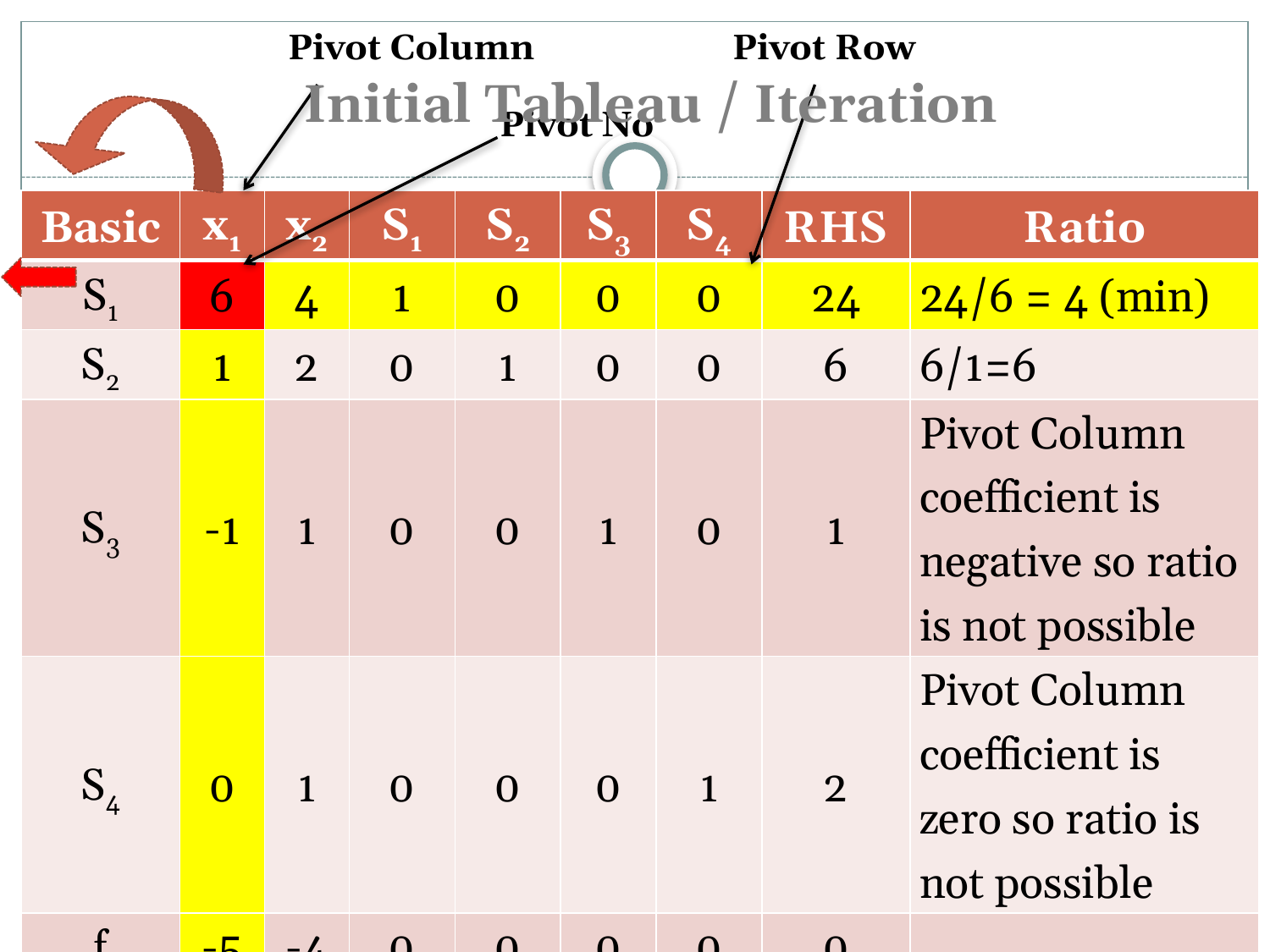

Pivot Column
Pivot Row
Initial Tableau / Iteration
Pivot No

| Basic | x1 | x2 | S1 | S2 | S3 | S4 | RHS | Ratio |
| --- | --- | --- | --- | --- | --- | --- | --- | --- |
| S1 | 6 | 4 | 1 | 0 | 0 | 0 | 24 | 24/6 = 4 (min) |
| S2 | 1 | 2 | 0 | 1 | 0 | 0 | 6 | 6/1=6 |
| S3 | -1 | 1 | 0 | 0 | 1 | 0 | 1 | Pivot Column coefficient is negative so ratio is not possible |
| S4 | 0 | 1 | 0 | 0 | 0 | 1 | 2 | Pivot Column coefficient is zero so ratio is not possible |
| f | -5 | -4 | 0 | 0 | 0 | 0 | 0 |  |